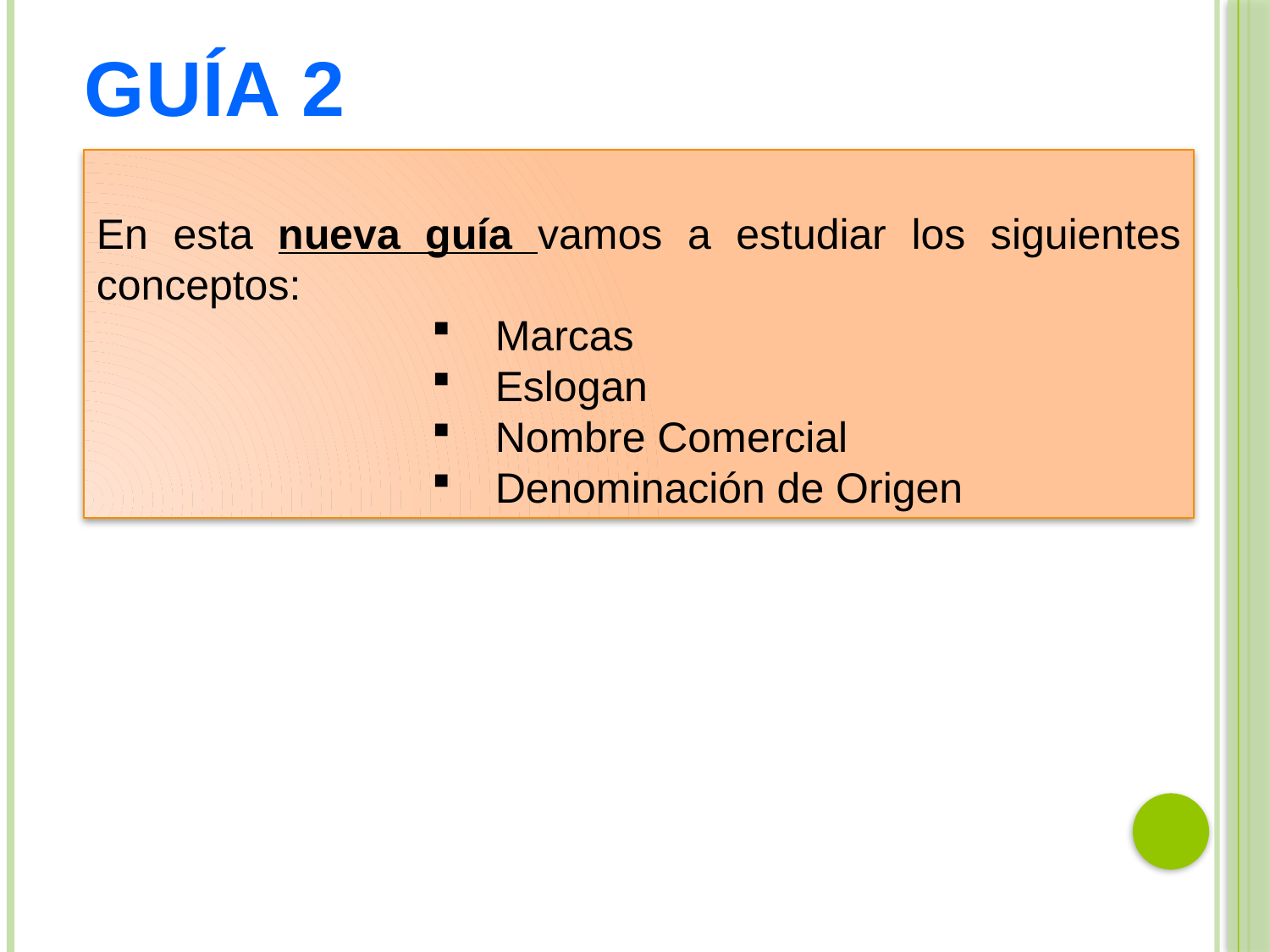

GUÍA 2

En esta nueva guía vamos a estudiar los siguientes conceptos:
Marcas
Eslogan
Nombre Comercial
Denominación de Origen